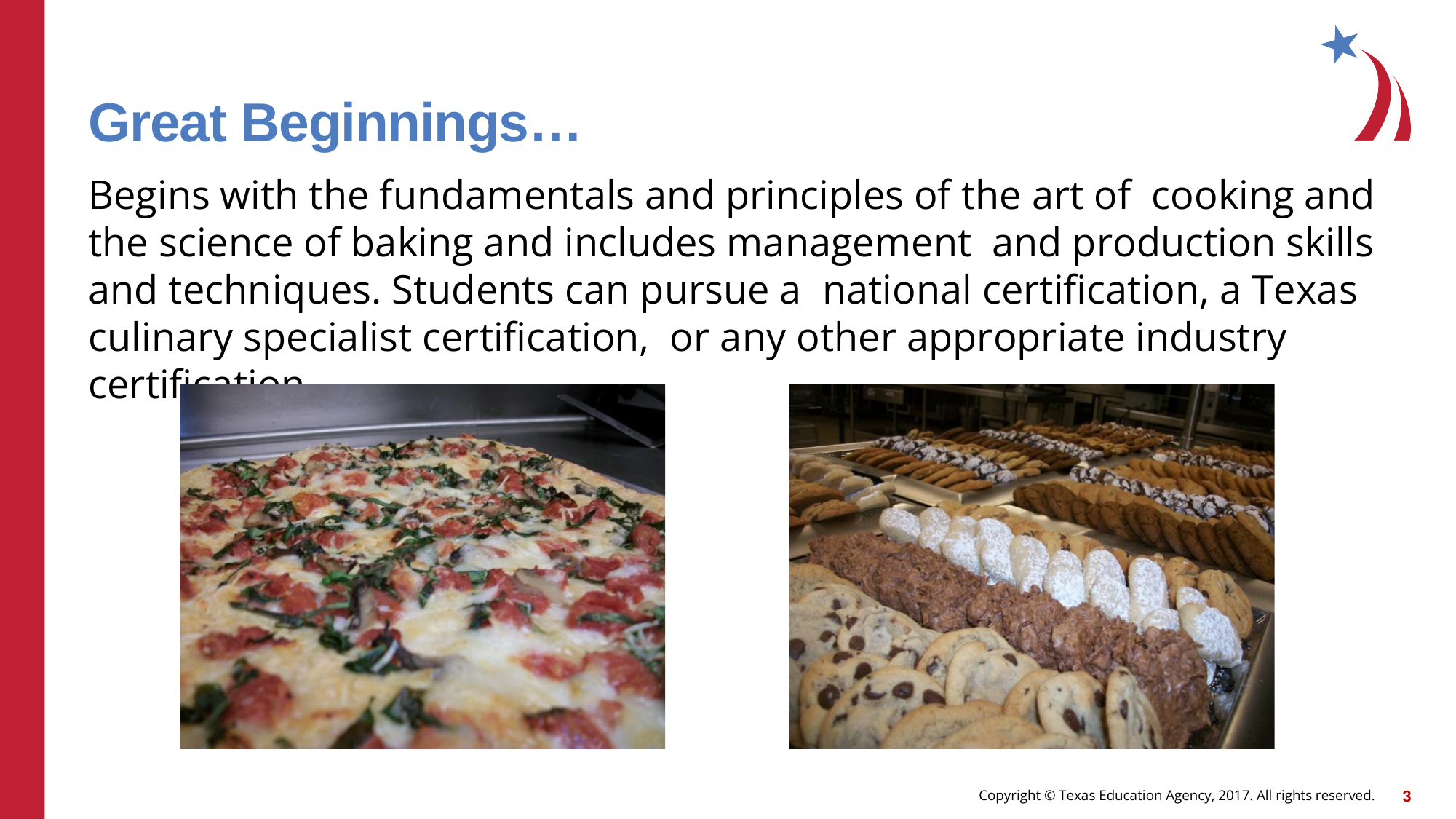

# Great Beginnings…
Begins with the fundamentals and principles of the art of  cooking and the science of baking and includes management  and production skills and techniques. Students can pursue a  national certification, a Texas culinary specialist certification,  or any other appropriate industry certification.